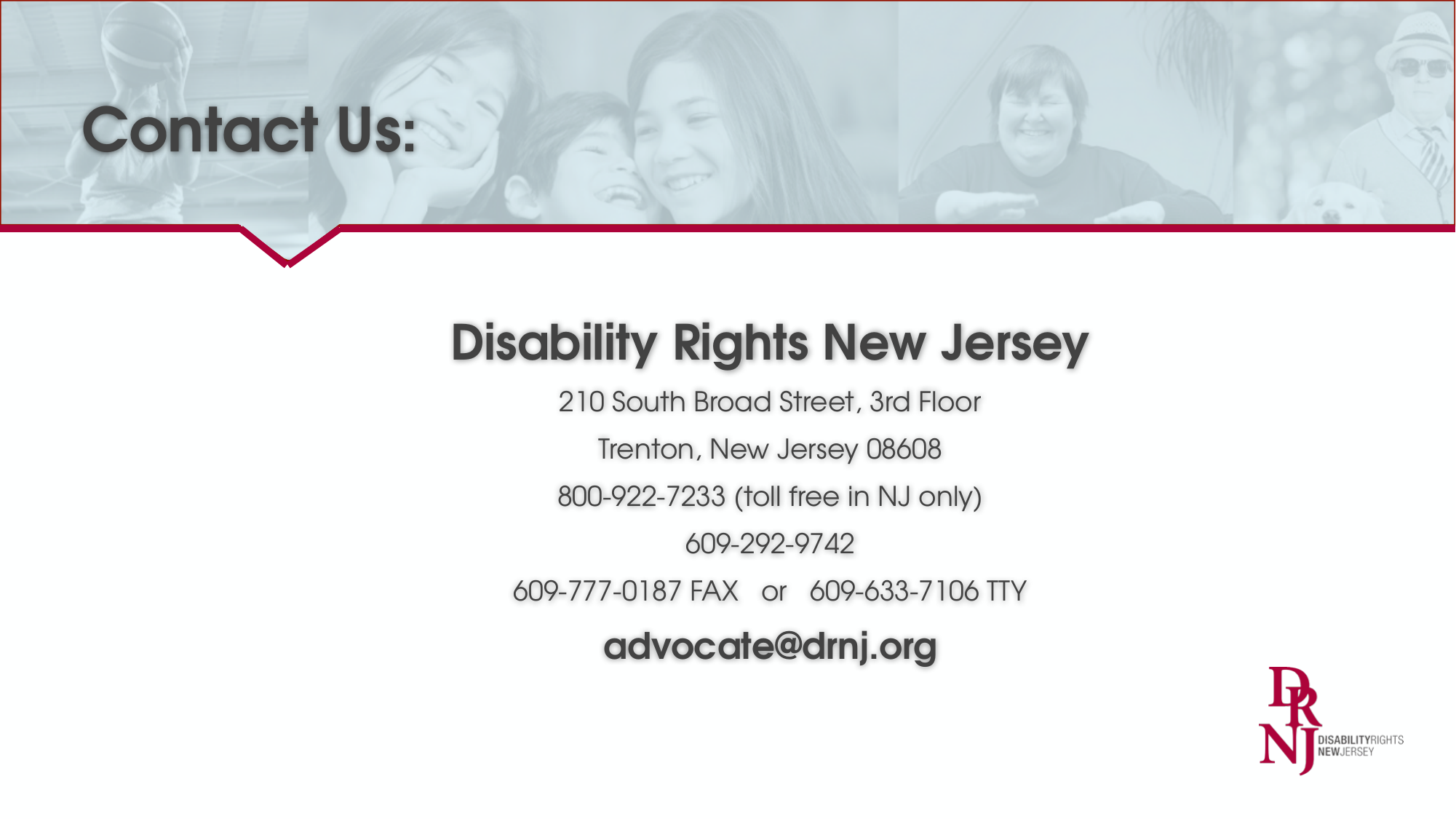

# Contact Us:
Disability Rights New Jersey
210 South Broad Street, 3rd Floor
Trenton, New Jersey 08608
800-922-7233 (toll free in NJ only)
609-292-9742
609-777-0187 FAX   or   609-633-7106 TTY
advocate@drnj.org